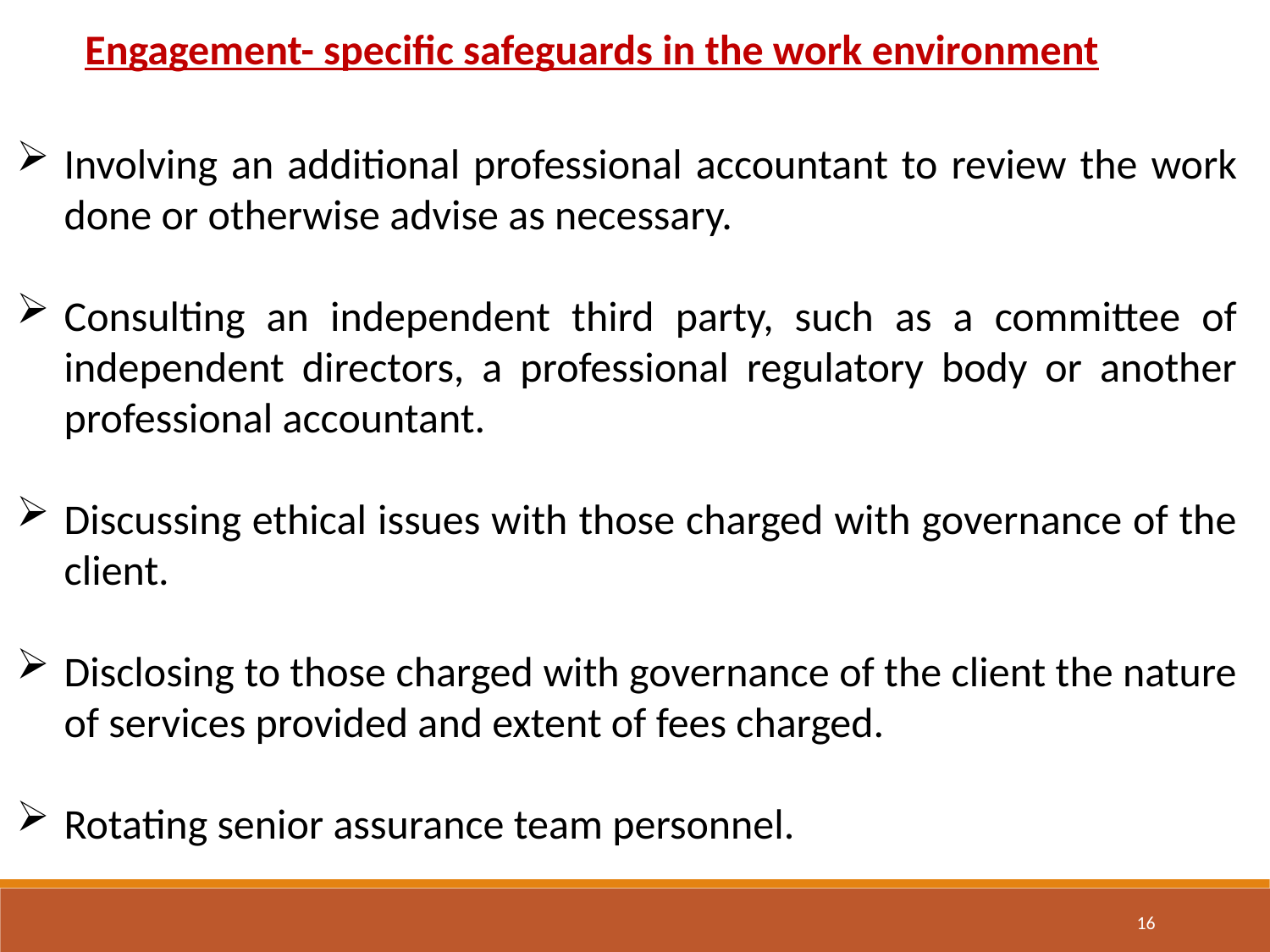

Engagement- specific safeguards in the work environment
Involving an additional professional accountant to review the work done or otherwise advise as necessary.

Consulting an independent third party, such as a committee of independent directors, a professional regulatory body or another professional accountant.

Discussing ethical issues with those charged with governance of the client.

Disclosing to those charged with governance of the client the nature of services provided and extent of fees charged.

Rotating senior assurance team personnel.
16